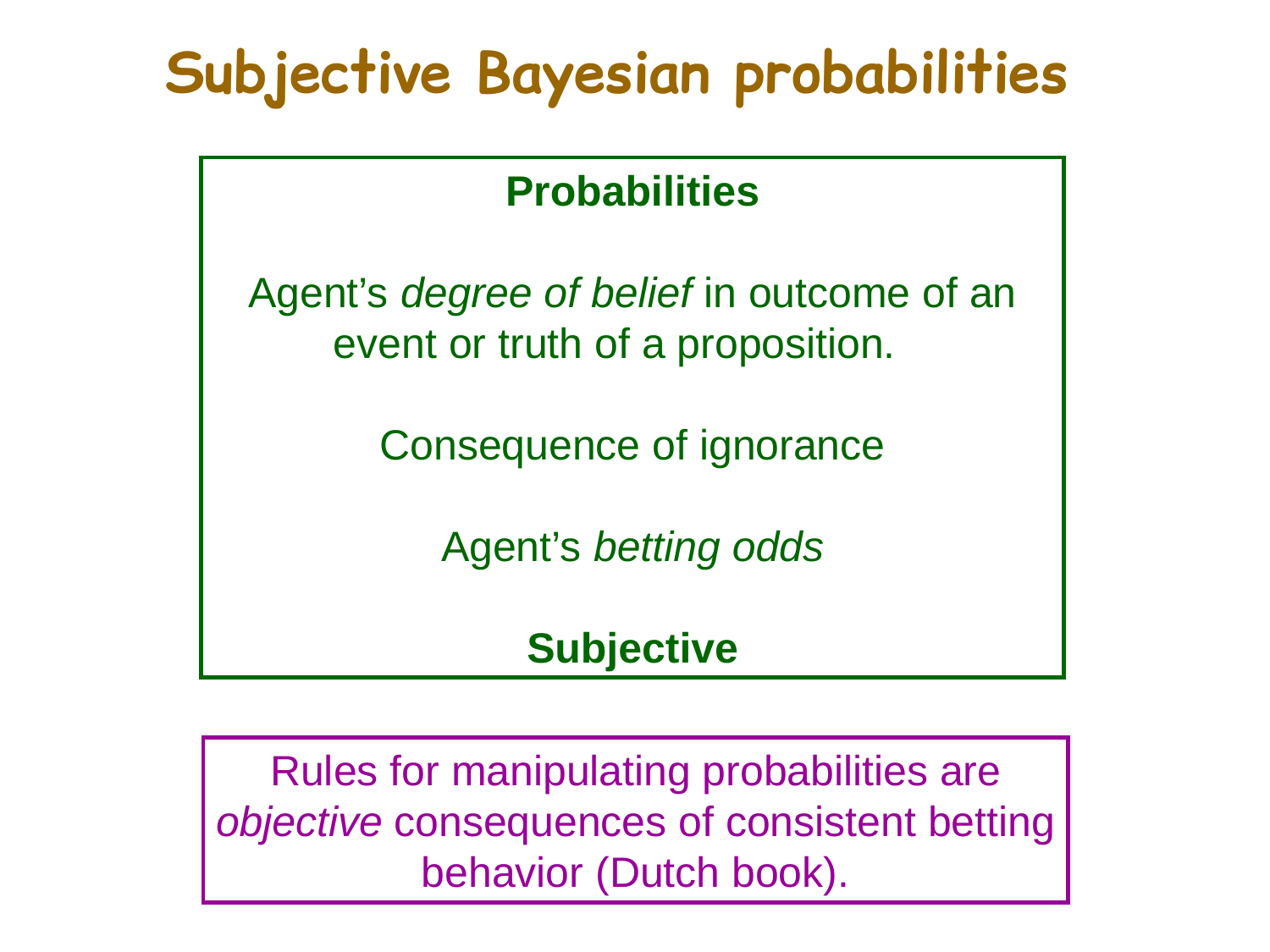

Subjective Bayesian probabilities
Probabilities

Agent’s degree of belief in outcome of an event or truth of a proposition.

Consequence of ignorance

Agent’s betting odds

Subjective
Rules for manipulating probabilities are objective consequences of consistent betting behavior (Dutch book).